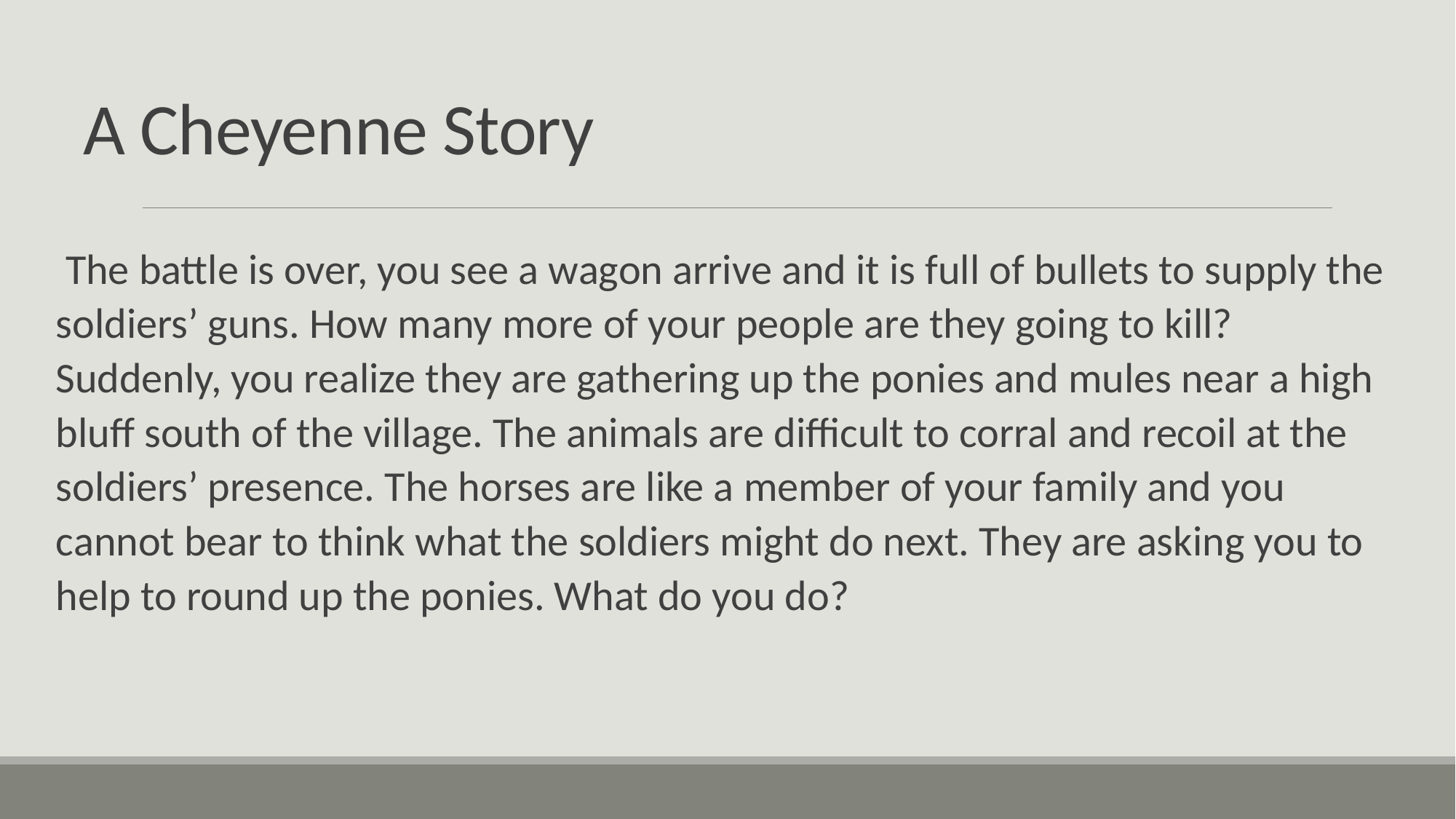

# A Cheyenne Story
The battle is over, you see a wagon arrive and it is full of bullets to supply the soldiers’ guns. How many more of your people are they going to kill?  Suddenly, you realize they are gathering up the ponies and mules near a high bluff south of the village. The animals are difficult to corral and recoil at the soldiers’ presence. The horses are like a member of your family and you cannot bear to think what the soldiers might do next. They are asking you to help to round up the ponies. What do you do?